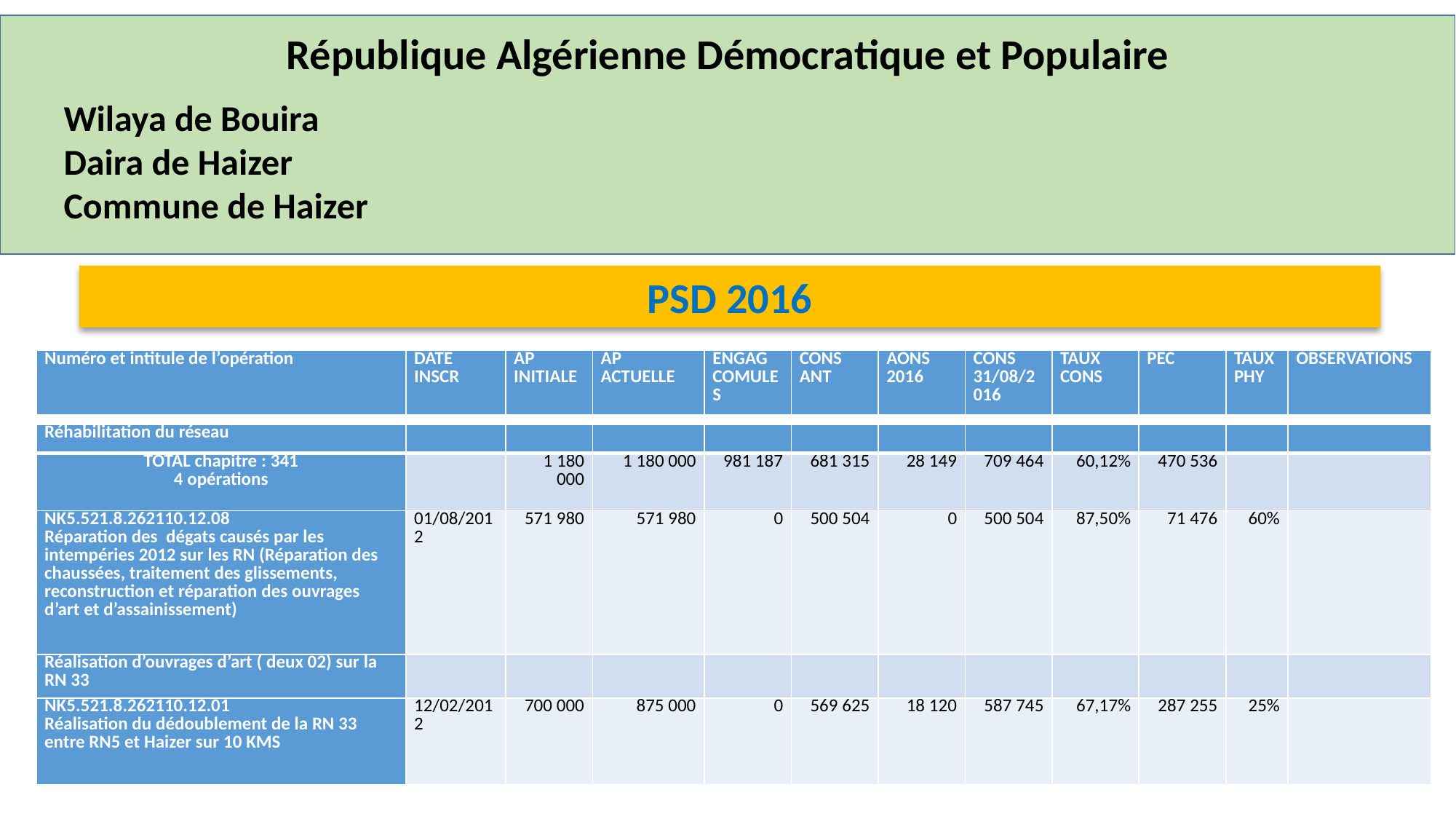

République Algérienne Démocratique et Populaire
Wilaya de Bouira
Daira de Haizer
Commune de Haizer
PSD 2016
| Numéro et intitule de l’opération | Date inscr | AP INITIALE | AP ACTUELLE | ENGAG COMULES | CONS ANT | AONS 2016 | CONS 31/08/2016 | TAUX CONS | PEC | TAUX PHY | OBSERVATIONS |
| --- | --- | --- | --- | --- | --- | --- | --- | --- | --- | --- | --- |

| Réhabilitation du réseau |  |  |  |  |  |  |  |  |  |  |  |
| --- | --- | --- | --- | --- | --- | --- | --- | --- | --- | --- | --- |
| TOTAL chapitre : 341 4 opérations |  | 1 180 000 | 1 180 000 | 981 187 | 681 315 | 28 149 | 709 464 | 60,12% | 470 536 |  |  |
| NK5.521.8.262110.12.08 Réparation des dégats causés par les intempéries 2012 sur les RN (Réparation des chaussées, traitement des glissements, reconstruction et réparation des ouvrages d’art et d’assainissement) | 01/08/2012 | 571 980 | 571 980 | 0 | 500 504 | 0 | 500 504 | 87,50% | 71 476 | 60% |  |
| Réalisation d’ouvrages d’art ( deux 02) sur la RN 33 |  |  |  |  |  |  |  |  |  |  |  |
| NK5.521.8.262110.12.01 Réalisation du dédoublement de la RN 33 entre RN5 et Haizer sur 10 KMS | 12/02/2012 | 700 000 | 875 000 | 0 | 569 625 | 18 120 | 587 745 | 67,17% | 287 255 | 25% |  |